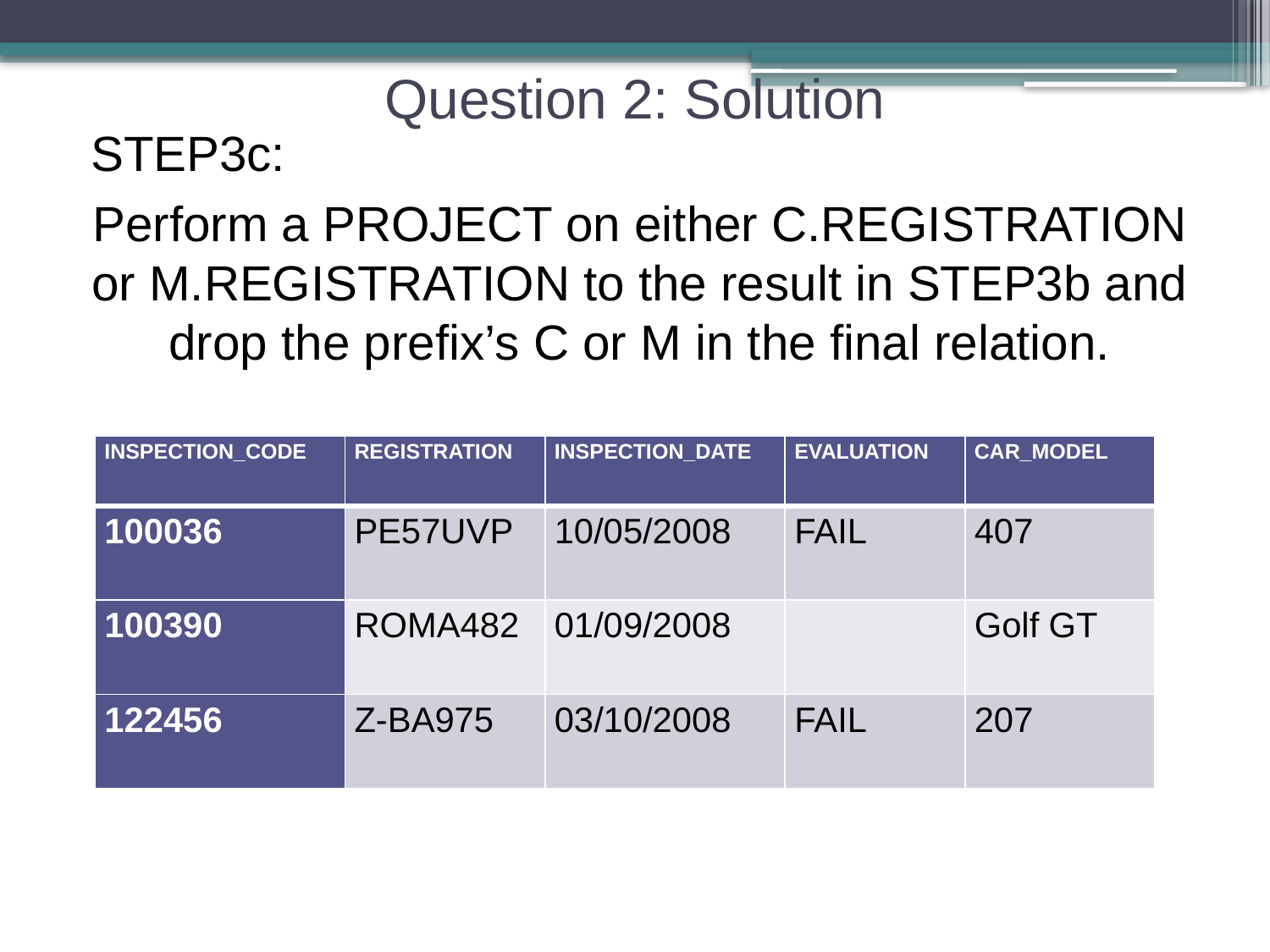

# Question 2: Solution
STEP3c:
Perform a PROJECT on either C.REGISTRATION or M.REGISTRATION to the result in STEP3b and drop the prefix’s C or M in the final relation.
| INSPECTION\_CODE | REGISTRATION | INSPECTION\_DATE | EVALUATION | CAR\_MODEL |
| --- | --- | --- | --- | --- |
| 100036 | PE57UVP | 10/05/2008 | FAIL | 407 |
| 100390 | ROMA482 | 01/09/2008 |  | Golf GT |
| 122456 | Z-BA975 | 03/10/2008 | FAIL | 207 |